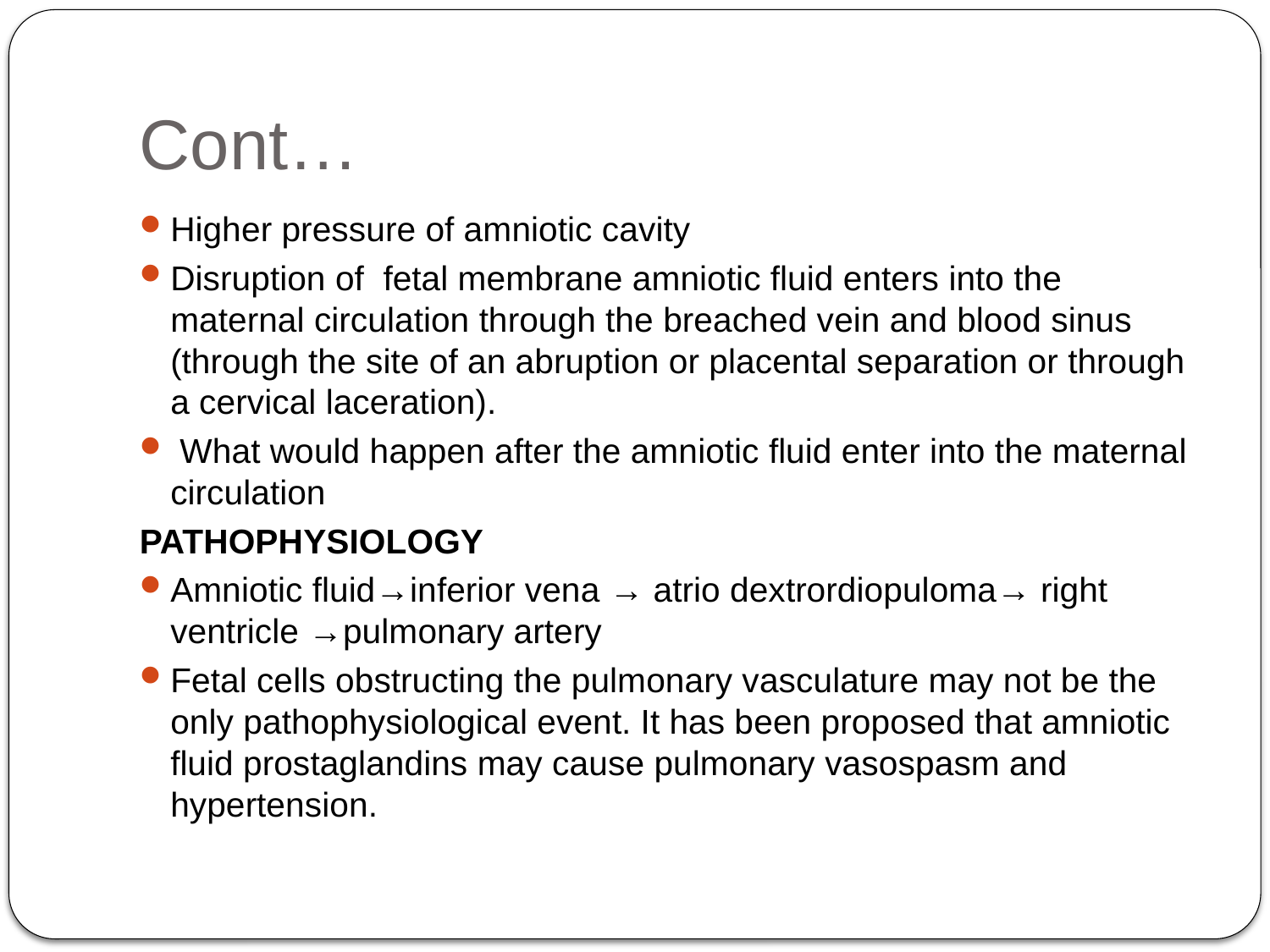

# Cont…
Higher pressure of amniotic cavity
Disruption of  fetal membrane amniotic fluid enters into the maternal circulation through the breached vein and blood sinus (through the site of an abruption or placental separation or through a cervical laceration).
 What would happen after the amniotic fluid enter into the maternal circulation
PATHOPHYSIOLOGY
Amniotic fluid→inferior vena → atrio dextrordiopuloma→ right ventricle →pulmonary artery
Fetal cells obstructing the pulmonary vasculature may not be the only pathophysiological event. It has been proposed that amniotic fluid prostaglandins may cause pulmonary vasospasm and hypertension.